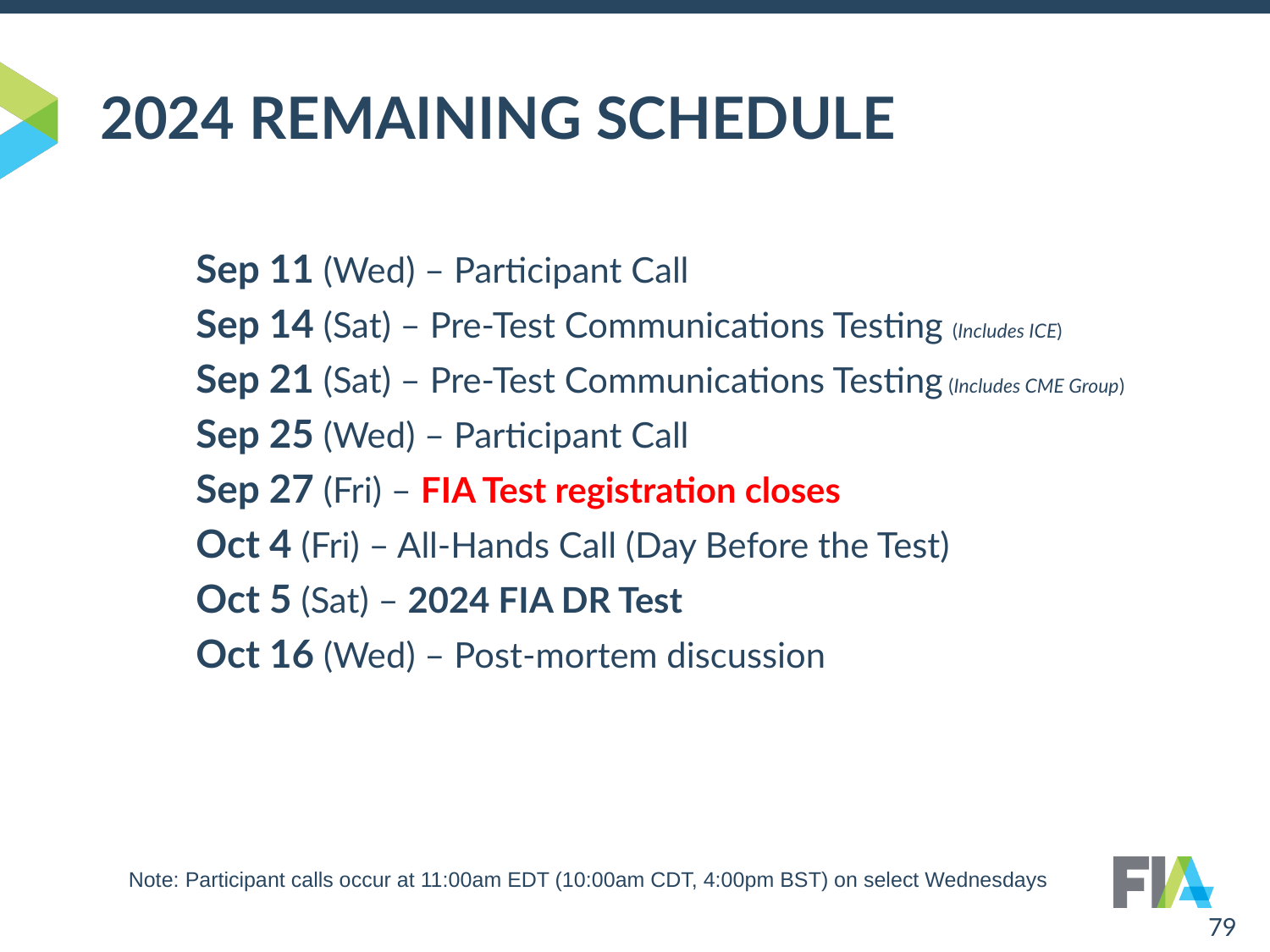

# 2024 REMAINING SCHEDULE
        Sep 11 (Wed) – Participant Call
        Sep 14 (Sat) – Pre-Test Communications Testing (Includes ICE)
        Sep 21 (Sat) – Pre-Test Communications Testing (Includes CME Group)
        Sep 25 (Wed) – Participant Call
        Sep 27 (Fri) – FIA Test registration closes
        Oct 4 (Fri) – All-Hands Call (Day Before the Test)
        Oct 5 (Sat) – 2024 FIA DR Test
        Oct 16 (Wed) – Post-mortem discussion
Note: Participant calls occur at 11:00am EDT (10:00am CDT, 4:00pm BST) on select Wednesdays